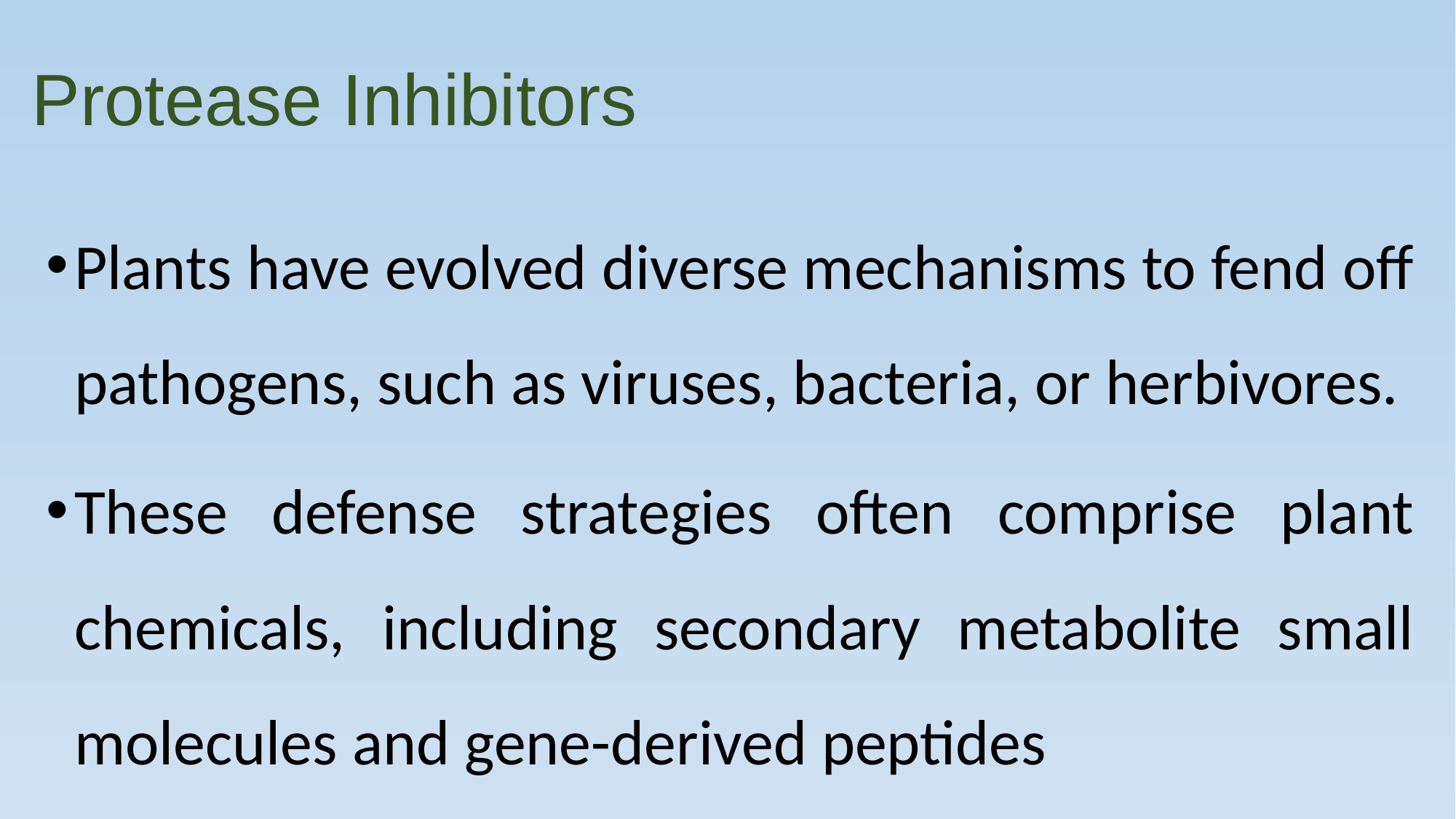

# Protease Inhibitors
Plants have evolved diverse mechanisms to fend off pathogens, such as viruses, bacteria, or herbivores.
These defense strategies often comprise plant chemicals, including secondary metabolite small molecules and gene-derived peptides